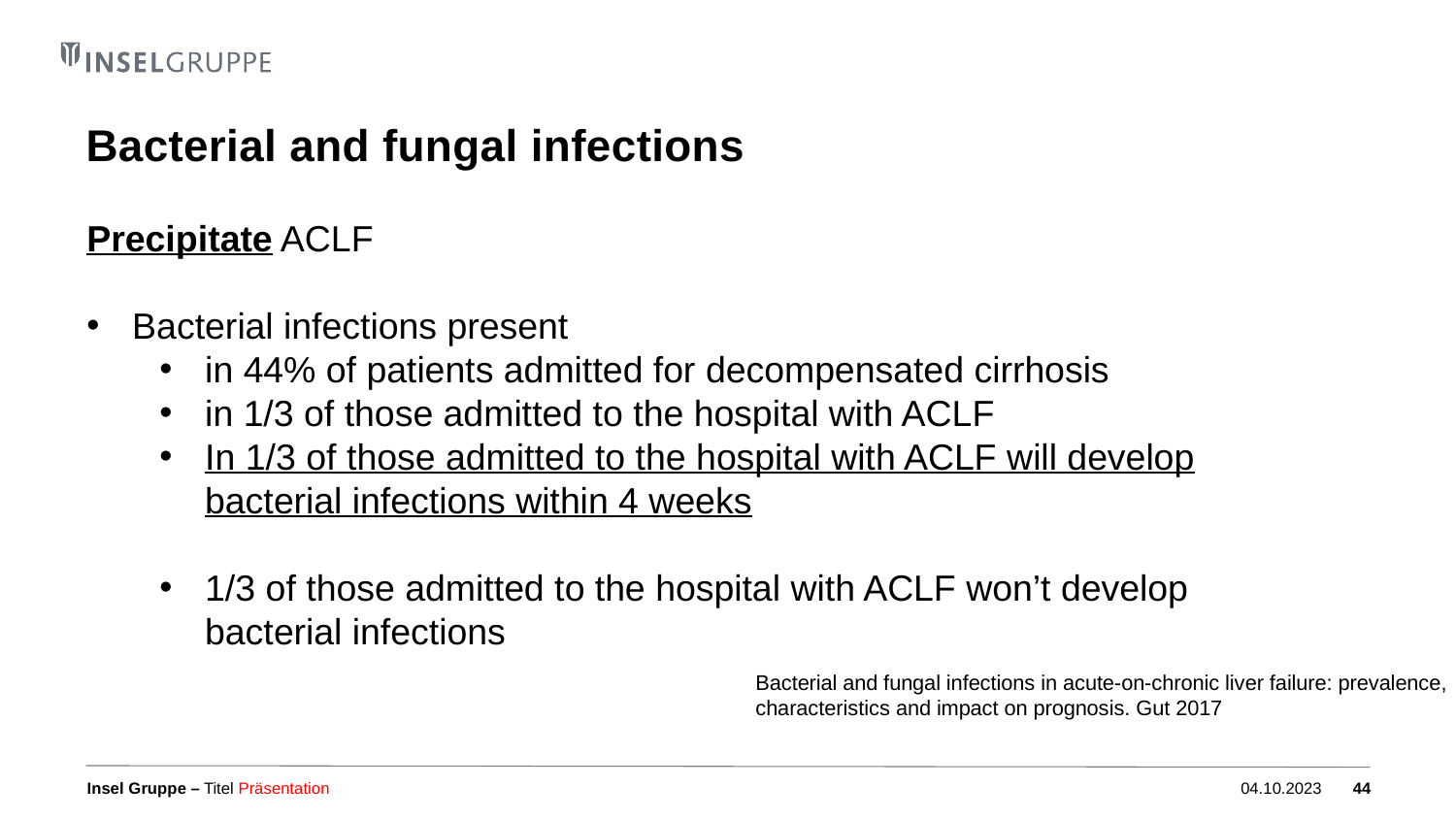

# Bacterial and fungal infections
Precipitate ACLF

Bacterial infections present
in 44% of patients admitted for decompensated cirrhosis
in 1/3 of those admitted to the hospital with ACLF
In 1/3 of those admitted to the hospital with ACLF will develop bacterial infections within 4 weeks

1/3 of those admitted to the hospital with ACLF won’t develop bacterial infections

Bacterial and fungal infections in acute-on-chronic liver failure: prevalence, characteristics and impact on prognosis. Gut 2017
Titel Präsentation
04.10.2023
44